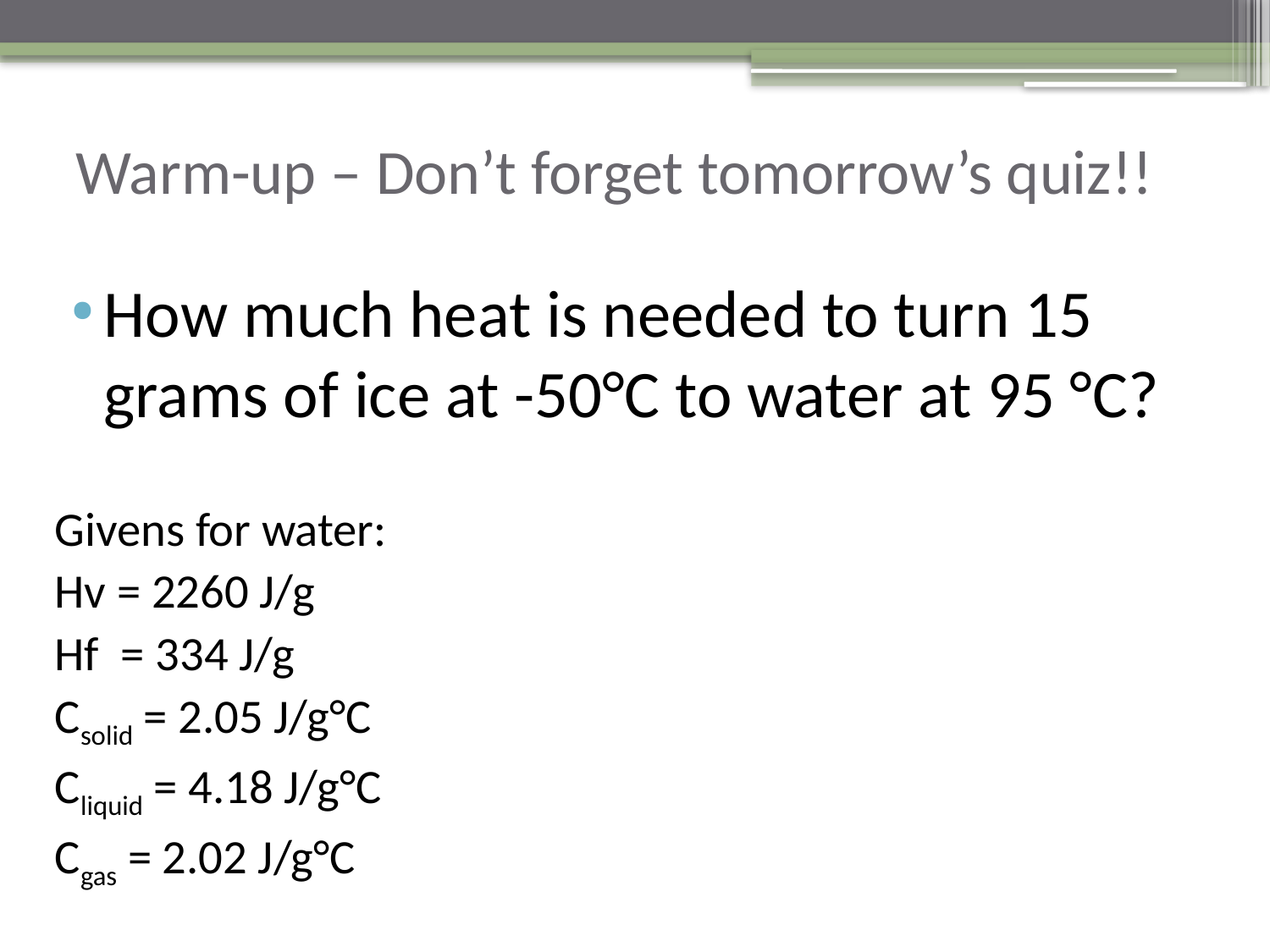

# Warm-up – Don’t forget tomorrow’s quiz!!
How much heat is needed to turn 15 grams of ice at -50°C to water at 95 °C?

Givens for water:
Hv = 2260 J/g
Hf  = 334 J/g
Csolid = 2.05 J/g°C
Cliquid = 4.18 J/g°C
Cgas = 2.02 J/g°C